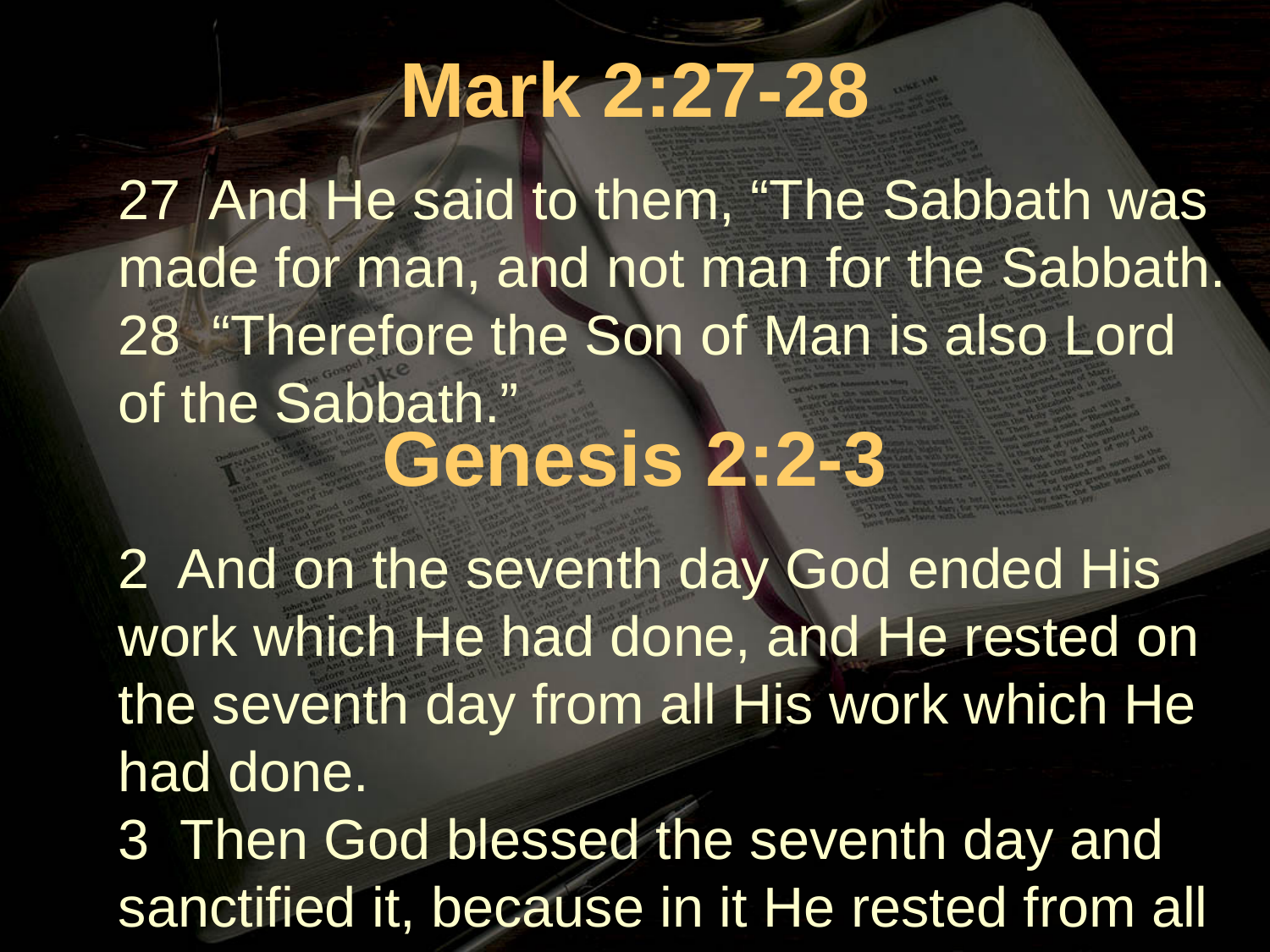

Mark 2:27-28
27  And He said to them, “The Sabbath was made for man, and not man for the Sabbath.
28  “Therefore the Son of Man is also Lord of the Sabbath.”

Genesis 2:2-3
2  And on the seventh day God ended His work which He had done, and He rested on the seventh day from all His work which He had done.
3  Then God blessed the seventh day and sanctified it, because in it He rested from all His work which God had created and made.